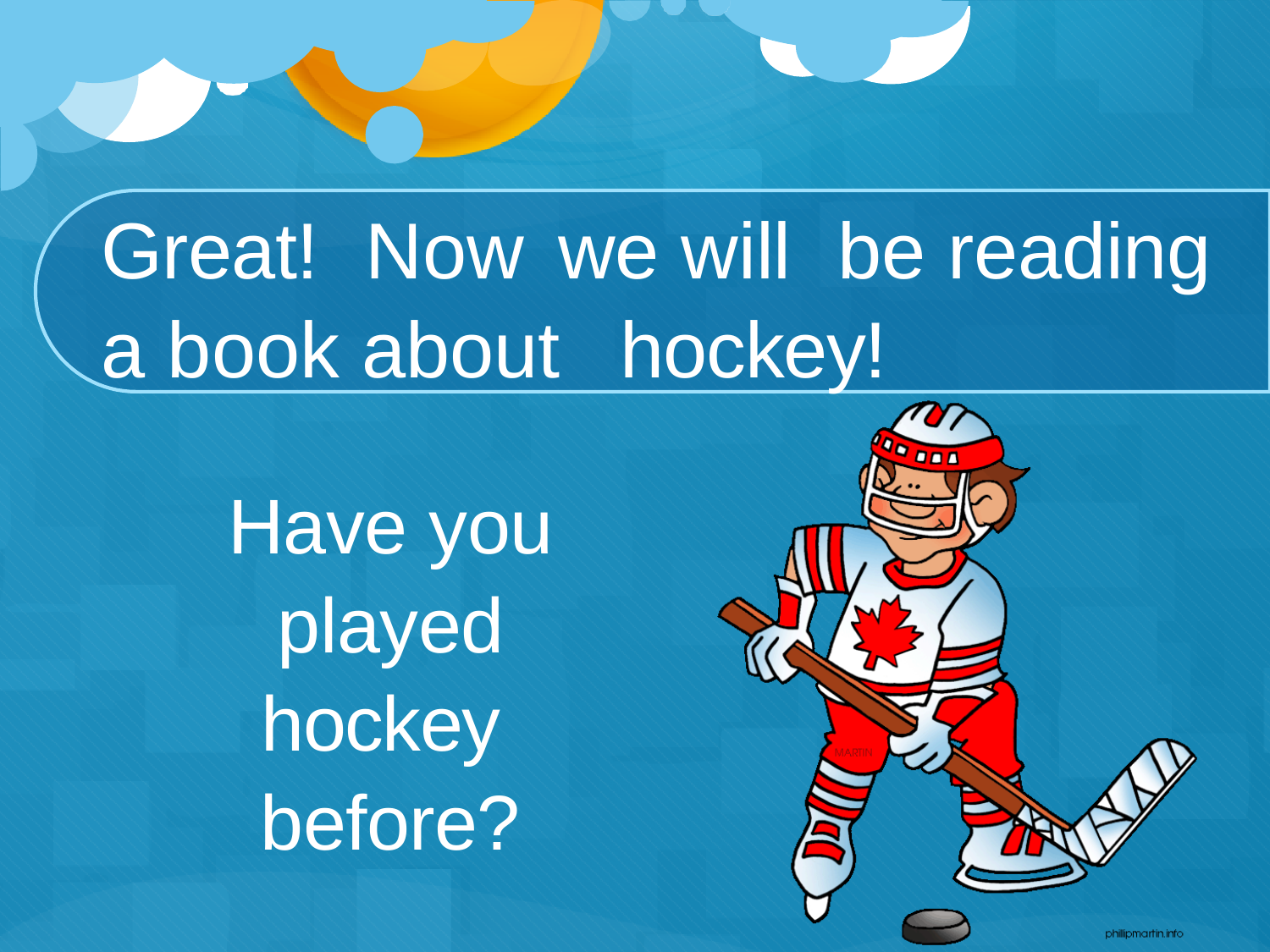

# Great!	Now	we will	be reading  a book about	hockey!

Have you  played  hockey  before?